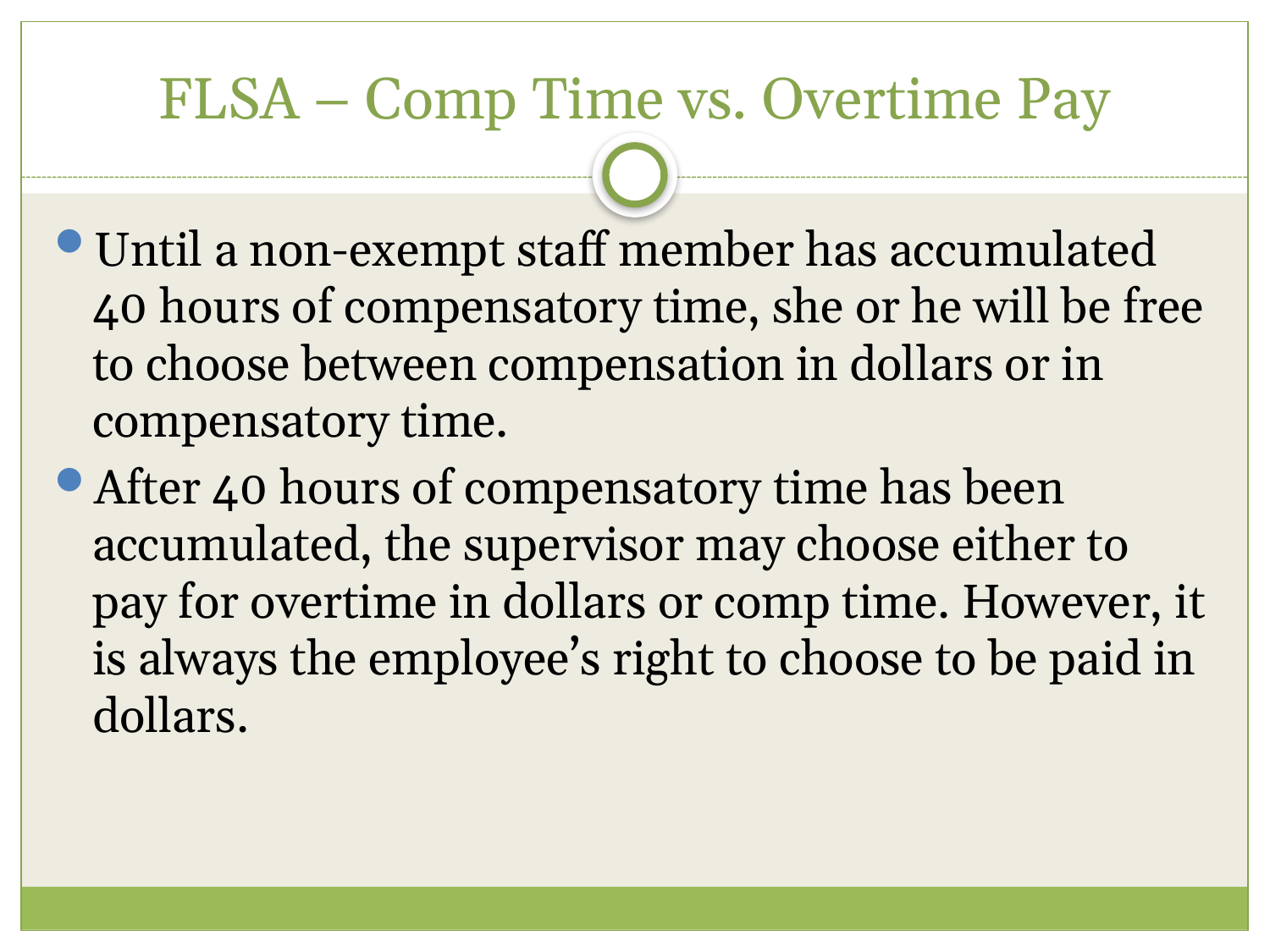

# FLSA – Comp Time vs. Overtime Pay
Until a non-exempt staff member has accumulated 40 hours of compensatory time, she or he will be free to choose between compensation in dollars or in compensatory time.
After 40 hours of compensatory time has been accumulated, the supervisor may choose either to pay for overtime in dollars or comp time. However, it is always the employee’s right to choose to be paid in dollars.